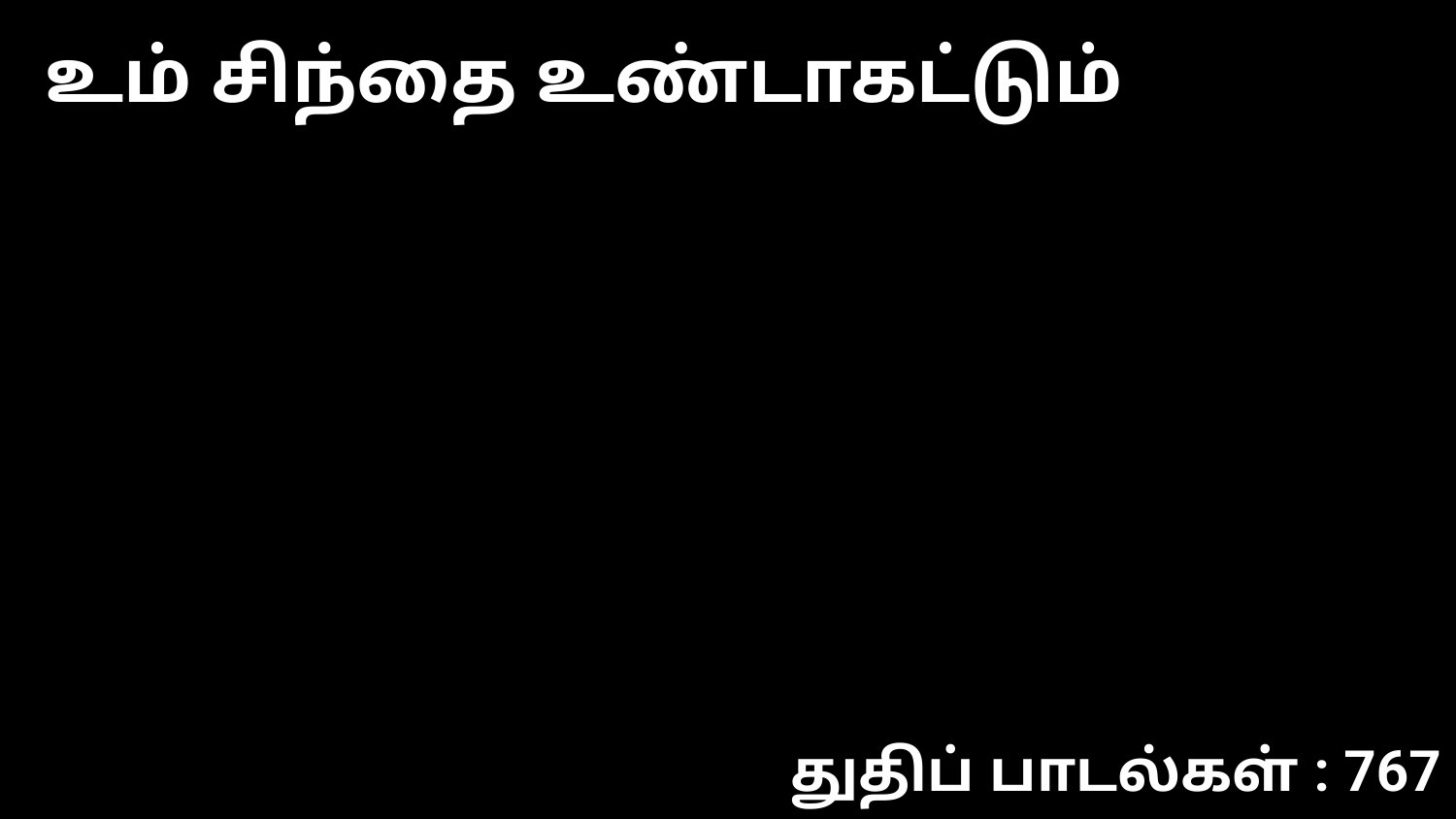

உம் சிந்தை உண்டாகட்டும்
துதிப் பாடல்கள் : 767